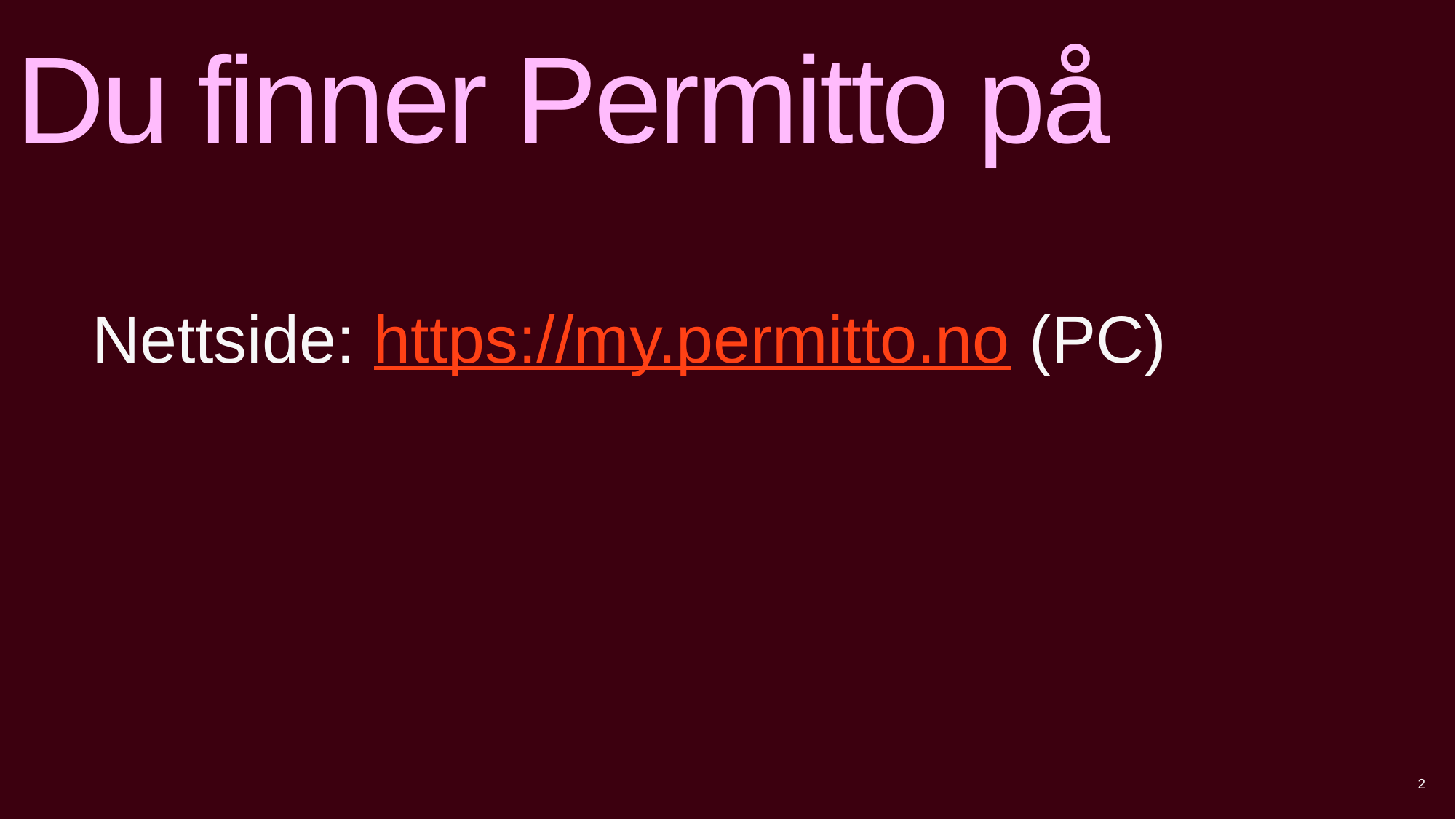

Du finner Permitto på
Nettside: https://my.permitto.no (PC)

2